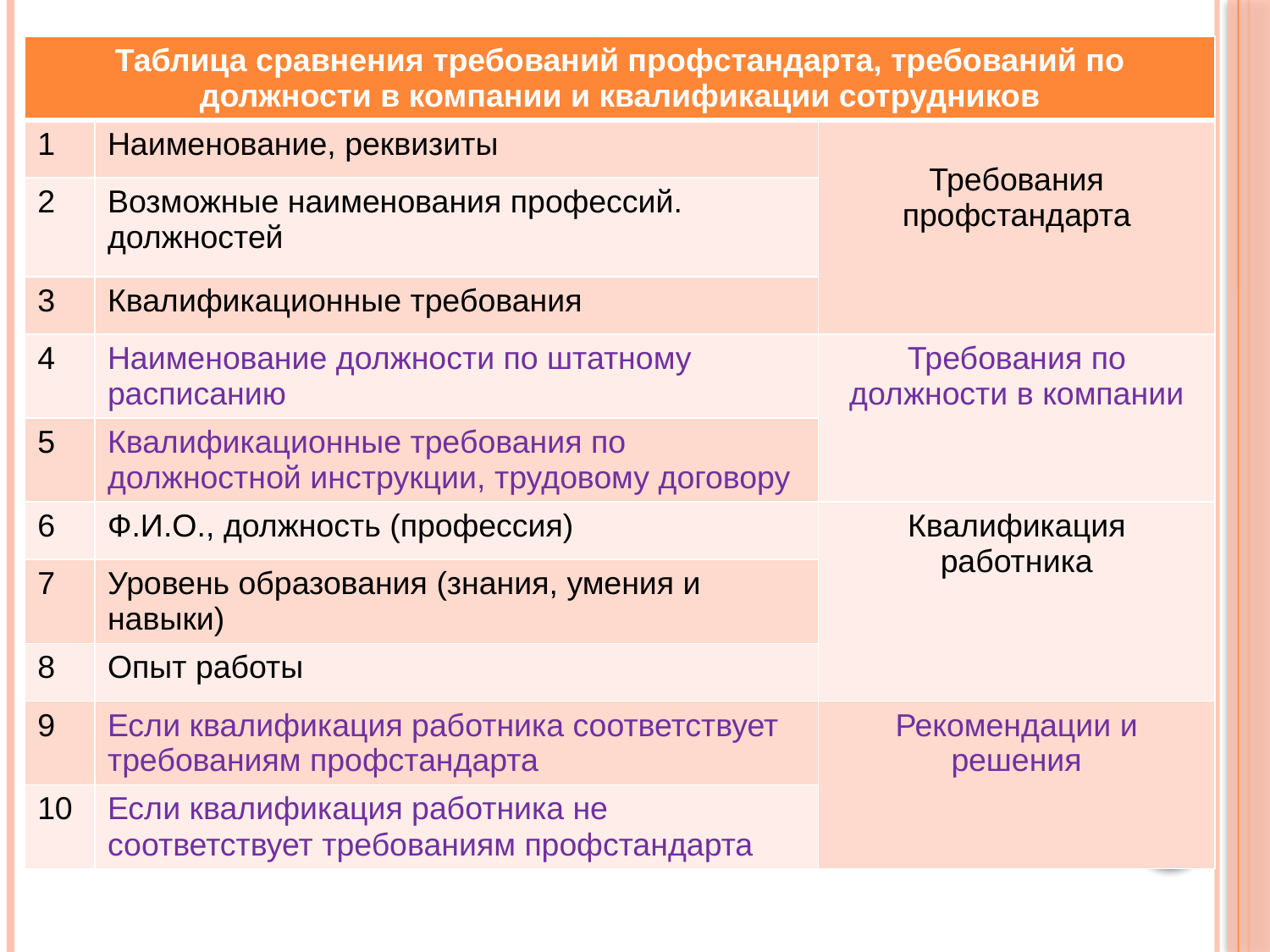

| Таблица сравнения требований профстандарта, требований по должности в компании и квалификации сотрудников |  |  |
| --- | --- | --- |
| 1 | Наименование, реквизиты | Требования профстандарта |
| 2 | Возможные наименования профессий. должностей |  |
| 3 | Квалификационные требования |  |
| 4 | Наименование должности по штатному расписанию | Требования по должности в компании |
| 5 | Квалификационные требования по должностной инструкции, трудовому договору |  |
| 6 | Ф.И.О., должность (профессия) | Квалификация работника |
| 7 | Уровень образования (знания, умения и навыки) |  |
| 8 | Опыт работы |  |
| 9 | Если квалификация работника соответствует требованиям профстандарта | Рекомендации и решения |
| 10 | Если квалификация работника не соответствует требованиям профстандарта |  |